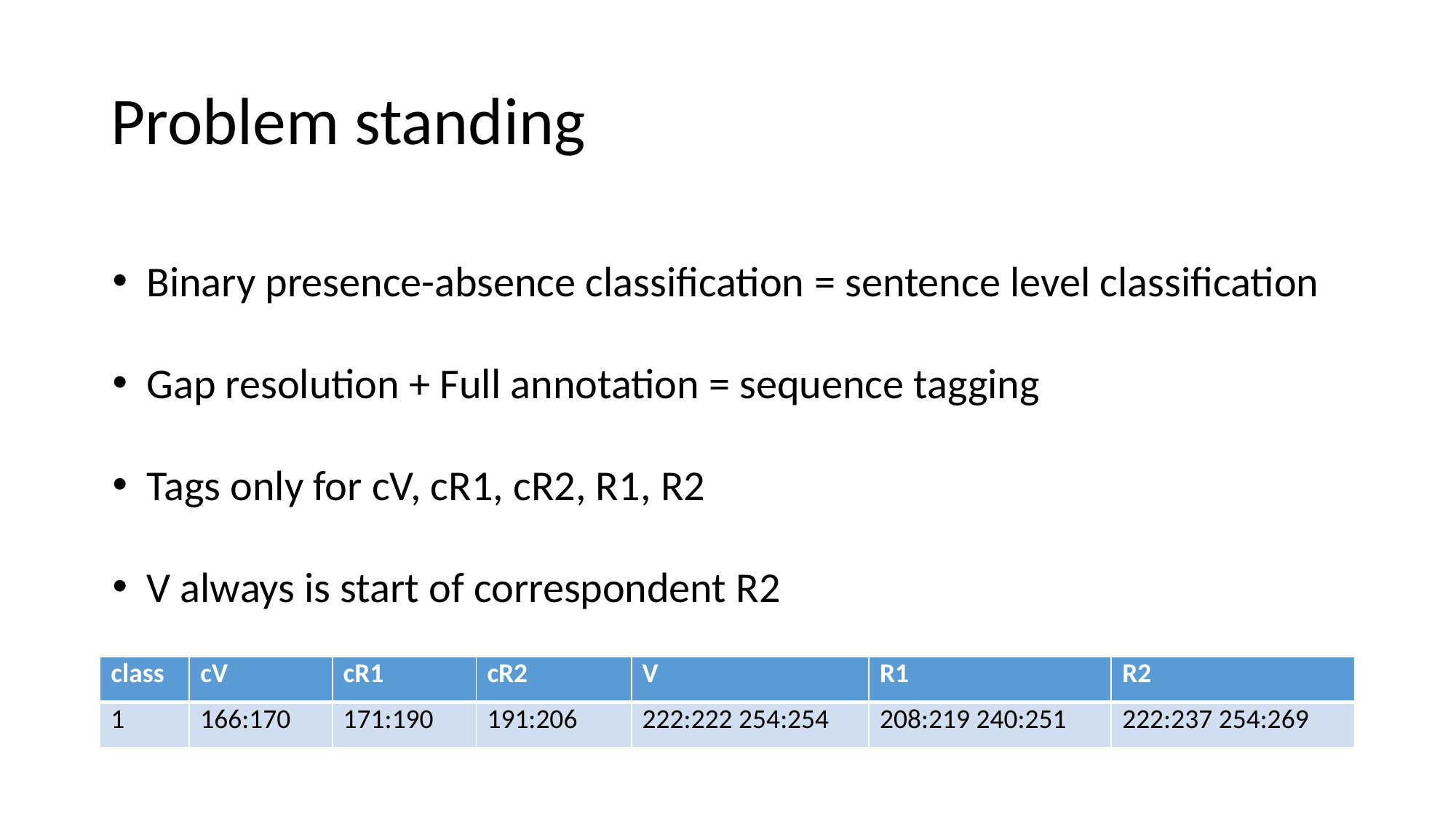

# Problem standing
Binary presence-absence classification = sentence level classification
Gap resolution + Full annotation = sequence tagging
Tags only for cV, cR1, cR2, R1, R2
V always is start of correspondent R2
| class | cV | cR1 | cR2 | V | R1 | R2 |
| --- | --- | --- | --- | --- | --- | --- |
| 1 | 166:170 | 171:190 | 191:206 | 222:222 254:254 | 208:219 240:251 | 222:237 254:269 |